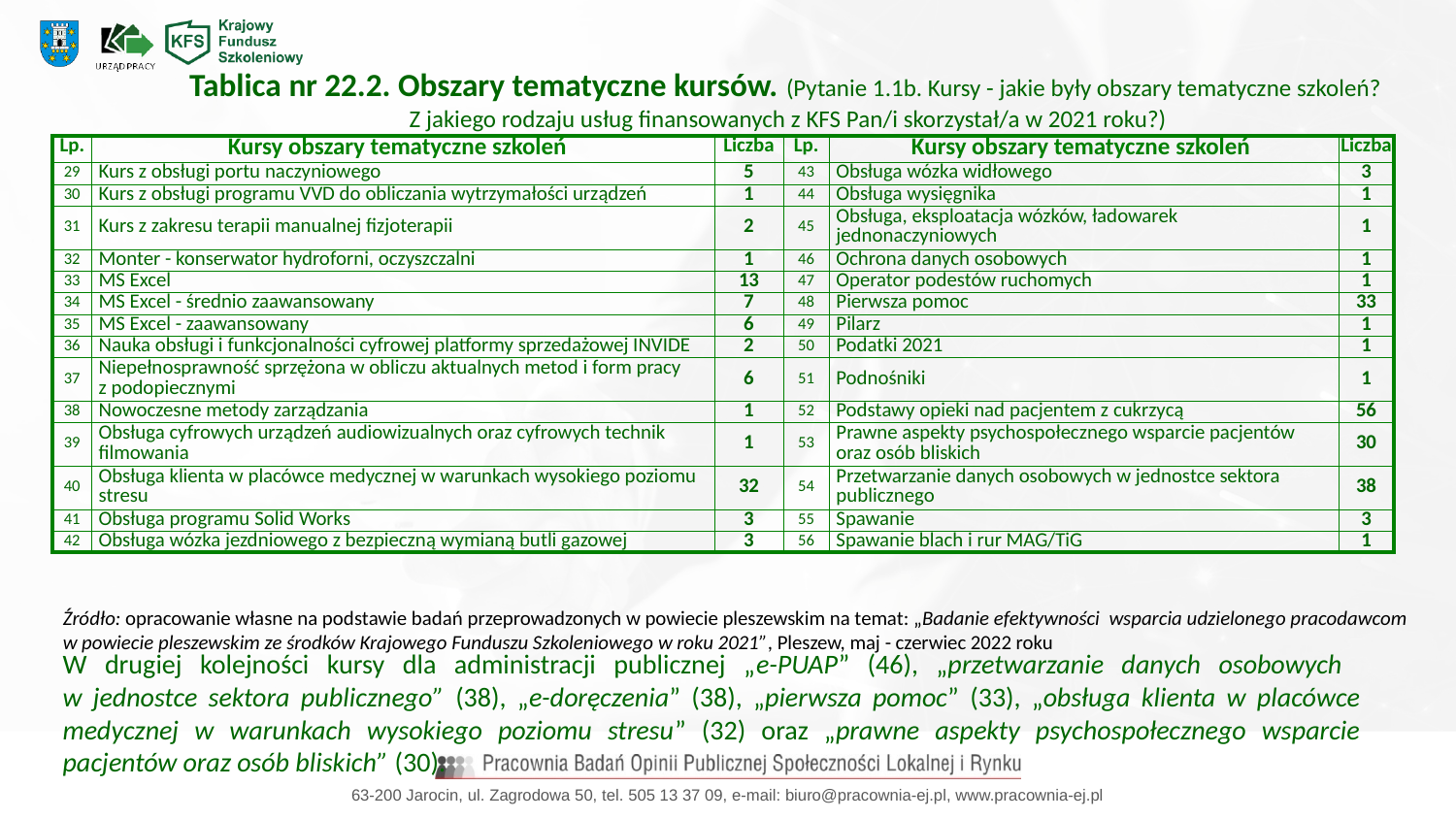

Tablica nr 22.2. Obszary tematyczne kursów. (Pytanie 1.1b. Kursy - jakie były obszary tematyczne szkoleń?
Z jakiego rodzaju usług finansowanych z KFS Pan/i skorzystał/a w 2021 roku?)
| Lp. | Kursy obszary tematyczne szkoleń | Liczba | Lp. | Kursy obszary tematyczne szkoleń | Liczba |
| --- | --- | --- | --- | --- | --- |
| 29 | Kurs z obsługi portu naczyniowego | 5 | 43 | Obsługa wózka widłowego | 3 |
| 30 | Kurs z obsługi programu VVD do obliczania wytrzymałości urządzeń | 1 | 44 | Obsługa wysięgnika | 1 |
| 31 | Kurs z zakresu terapii manualnej fizjoterapii | 2 | 45 | Obsługa, eksploatacja wózków, ładowarek jednonaczyniowych | 1 |
| 32 | Monter - konserwator hydroforni, oczyszczalni | 1 | 46 | Ochrona danych osobowych | 1 |
| 33 | MS Excel | 13 | 47 | Operator podestów ruchomych | 1 |
| 34 | MS Excel - średnio zaawansowany | 7 | 48 | Pierwsza pomoc | 33 |
| 35 | MS Excel - zaawansowany | 6 | 49 | Pilarz | 1 |
| 36 | Nauka obsługi i funkcjonalności cyfrowej platformy sprzedażowej INVIDE | 2 | 50 | Podatki 2021 | 1 |
| 37 | Niepełnosprawność sprzężona w obliczu aktualnych metod i form pracy z podopiecznymi | 6 | 51 | Podnośniki | 1 |
| 38 | Nowoczesne metody zarządzania | 1 | 52 | Podstawy opieki nad pacjentem z cukrzycą | 56 |
| 39 | Obsługa cyfrowych urządzeń audiowizualnych oraz cyfrowych technik filmowania | 1 | 53 | Prawne aspekty psychospołecznego wsparcie pacjentów oraz osób bliskich | 30 |
| 40 | Obsługa klienta w placówce medycznej w warunkach wysokiego poziomu stresu | 32 | 54 | Przetwarzanie danych osobowych w jednostce sektora publicznego | 38 |
| 41 | Obsługa programu Solid Works | 3 | 55 | Spawanie | 3 |
| 42 | Obsługa wózka jezdniowego z bezpieczną wymianą butli gazowej | 3 | 56 | Spawanie blach i rur MAG/TiG | 1 |
Źródło: opracowanie własne na podstawie badań przeprowadzonych w powiecie pleszewskim na temat: „Badanie efektywności  wsparcia udzielonego pracodawcom w powiecie pleszewskim ze środków Krajowego Funduszu Szkoleniowego w roku 2021”, Pleszew, maj - czerwiec 2022 roku
W drugiej kolejności kursy dla administracji publicznej „e-PUAP” (46), „przetwarzanie danych osobowych
w jednostce sektora publicznego” (38), „e-doręczenia” (38), „pierwsza pomoc” (33), „obsługa klienta w placówce medycznej w warunkach wysokiego poziomu stresu” (32) oraz „prawne aspekty psychospołecznego wsparcie pacjentów oraz osób bliskich” (30).